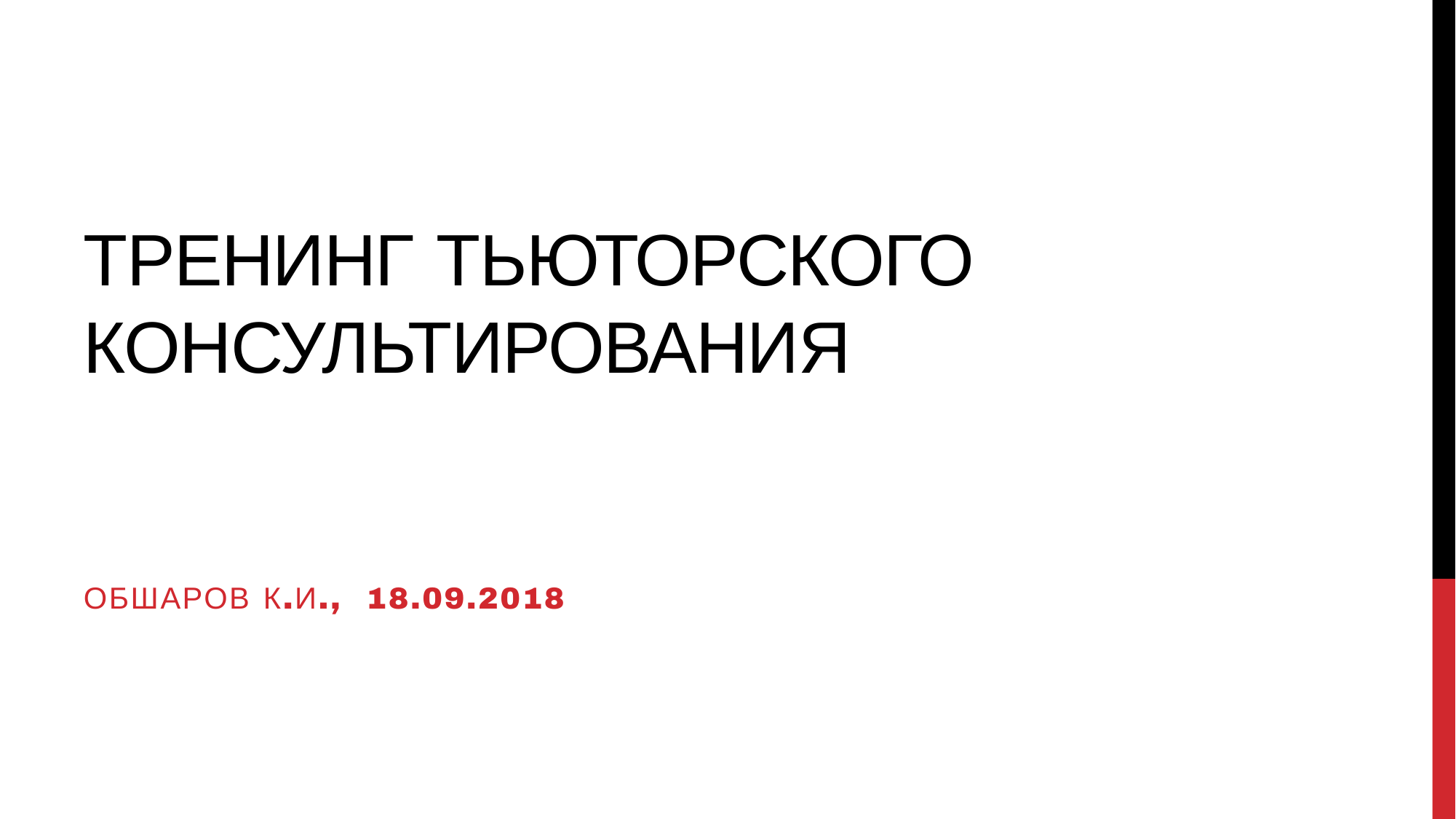

# Тренинг тьюторского консультирования
Обшаров К.И.,  18.09.2018